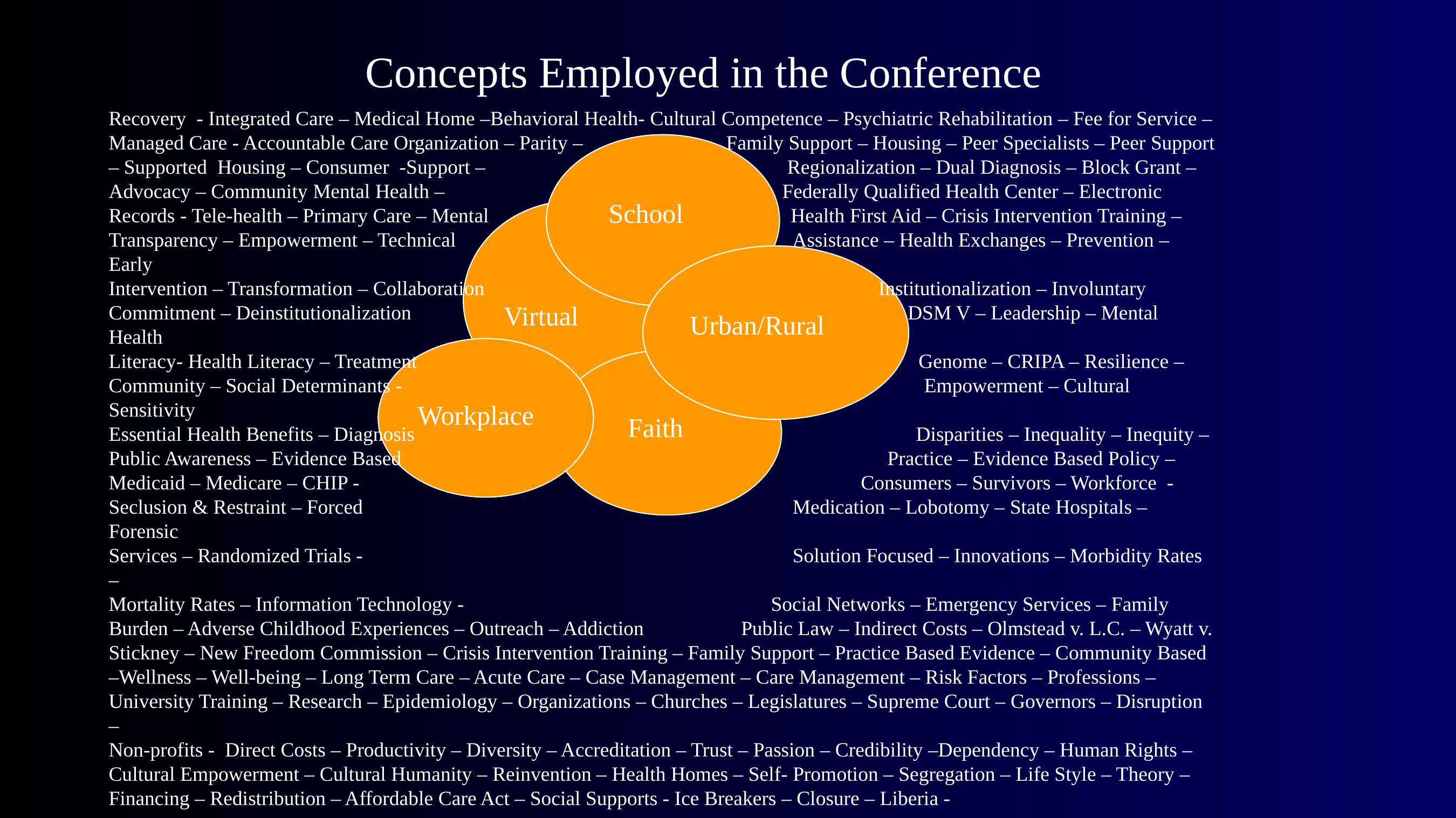

Concepts Employed in the Conference

Recovery  - Integrated Care – Medical Home –Behavioral Health- Cultural Competence – Psychiatric Rehabilitation – Fee for Service – Managed Care - Accountable Care Organization – Parity –                            Family Support – Housing – Peer Specialists – Peer Support – Supported  Housing – Consumer  -Support –                                                           Regionalization – Dual Diagnosis – Block Grant – Advocacy – Community Mental Health –                                                                  Federally Qualified Health Center – Electronic Records - Tele-health – Primary Care – Mental                                                           Health First Aid – Crisis Intervention Training –
Transparency – Empowerment – Technical                                                                  Assistance – Health Exchanges – Prevention – Early
Intervention – Transformation – Collaboration                                                                             Institutionalization – Involuntary
Commitment – Deinstitutionalization                                                                                                 DSM V – Leadership – Mental Health
Literacy- Health Literacy – Treatment                                                                                                  Genome – CRIPA – Resilience –
Community – Social Determinants -                                                                                                      Empowerment – Cultural Sensitivity
Essential Health Benefits – Diagnosis                                                                                                  Disparities – Inequality – Inequity –
Public Awareness – Evidence Based                                                                                               Practice – Evidence Based Policy –
Medicaid – Medicare – CHIP -                                                                                                  Consumers – Survivors – Workforce  -
Seclusion & Restraint – Forced                                                                                    Medication – Lobotomy – State Hospitals – Forensic
Services – Randomized Trials -                                                                                    Solution Focused – Innovations – Morbidity Rates –
Mortality Rates – Information Technology -                                                            Social Networks – Emergency Services – Family Burden – Adverse Childhood Experiences – Outreach – Addiction                   Public Law – Indirect Costs – Olmstead v. L.C. – Wyatt v.
Stickney – New Freedom Commission – Crisis Intervention Training – Family Support – Practice Based Evidence – Community Based –Wellness – Well-being – Long Term Care – Acute Care – Case Management – Care Management – Risk Factors – Professions –
University Training – Research – Epidemiology – Organizations – Churches – Legislatures – Supreme Court – Governors – Disruption –
Non-profits -  Direct Costs – Productivity – Diversity – Accreditation – Trust – Passion – Credibility –Dependency – Human Rights –
Cultural Empowerment – Cultural Humanity – Reinvention – Health Homes – Self- Promotion – Segregation – Life Style – Theory –
Financing – Redistribution – Affordable Care Act – Social Supports - Ice Breakers – Closure – Liberia -

   School

Virtual

Urban/Rural

Workplace

     Faith